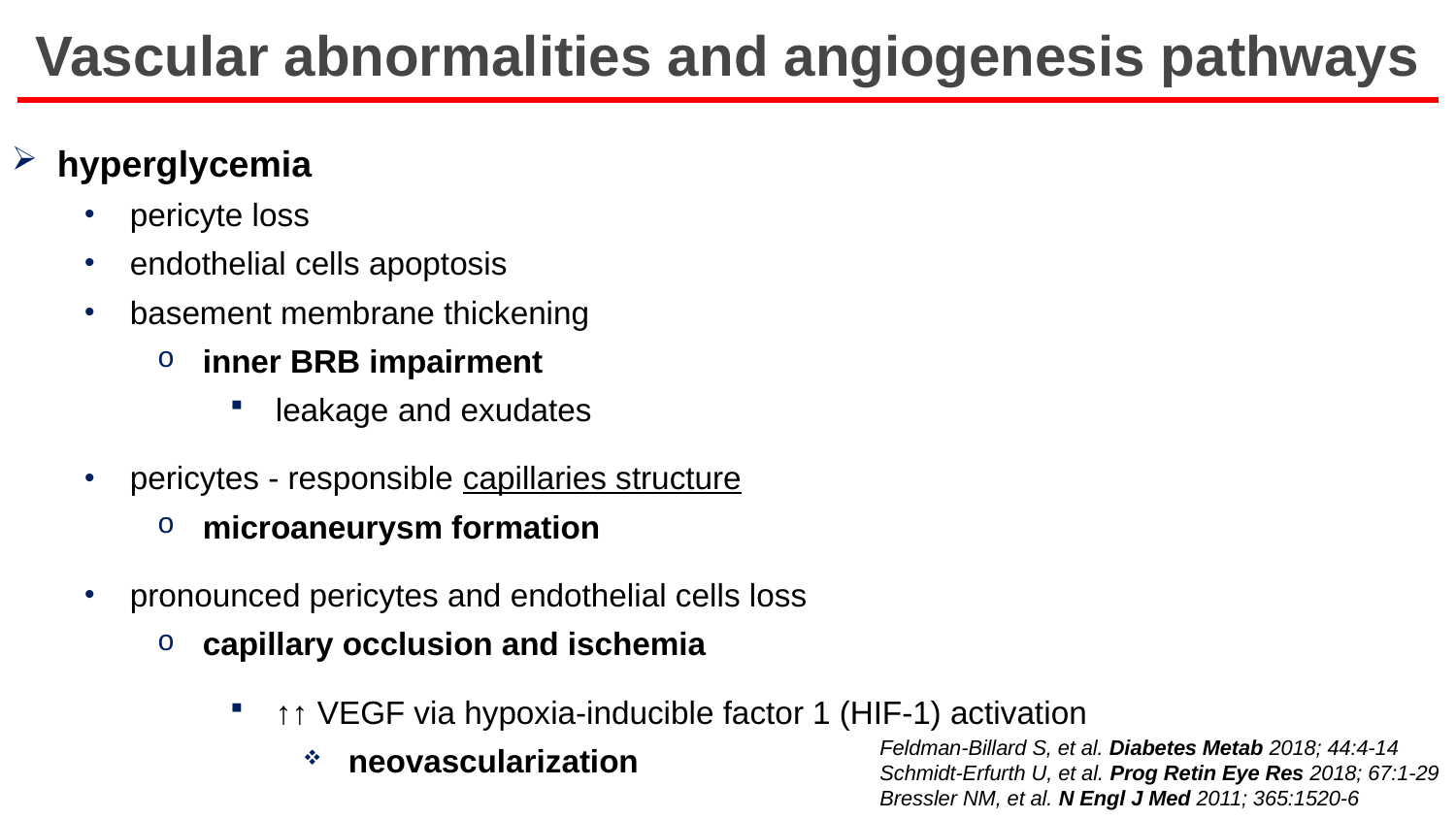

# Vascular abnormalities and angiogenesis pathways
hyperglycemia
pericyte loss
endothelial cells apoptosis
basement membrane thickening
inner BRB impairment
leakage and exudates
pericytes - responsible capillaries structure
microaneurysm formation
pronounced pericytes and endothelial cells loss
capillary occlusion and ischemia
↑↑ VEGF via hypoxia-inducible factor 1 (HIF-1) activation
neovascularization

Feldman-Billard S, et al. Diabetes Metab 2018; 44:4-14
Schmidt-Erfurth U, et al. Prog Retin Eye Res 2018; 67:1-29
Bressler NM, et al. N Engl J Med 2011; 365:1520-6